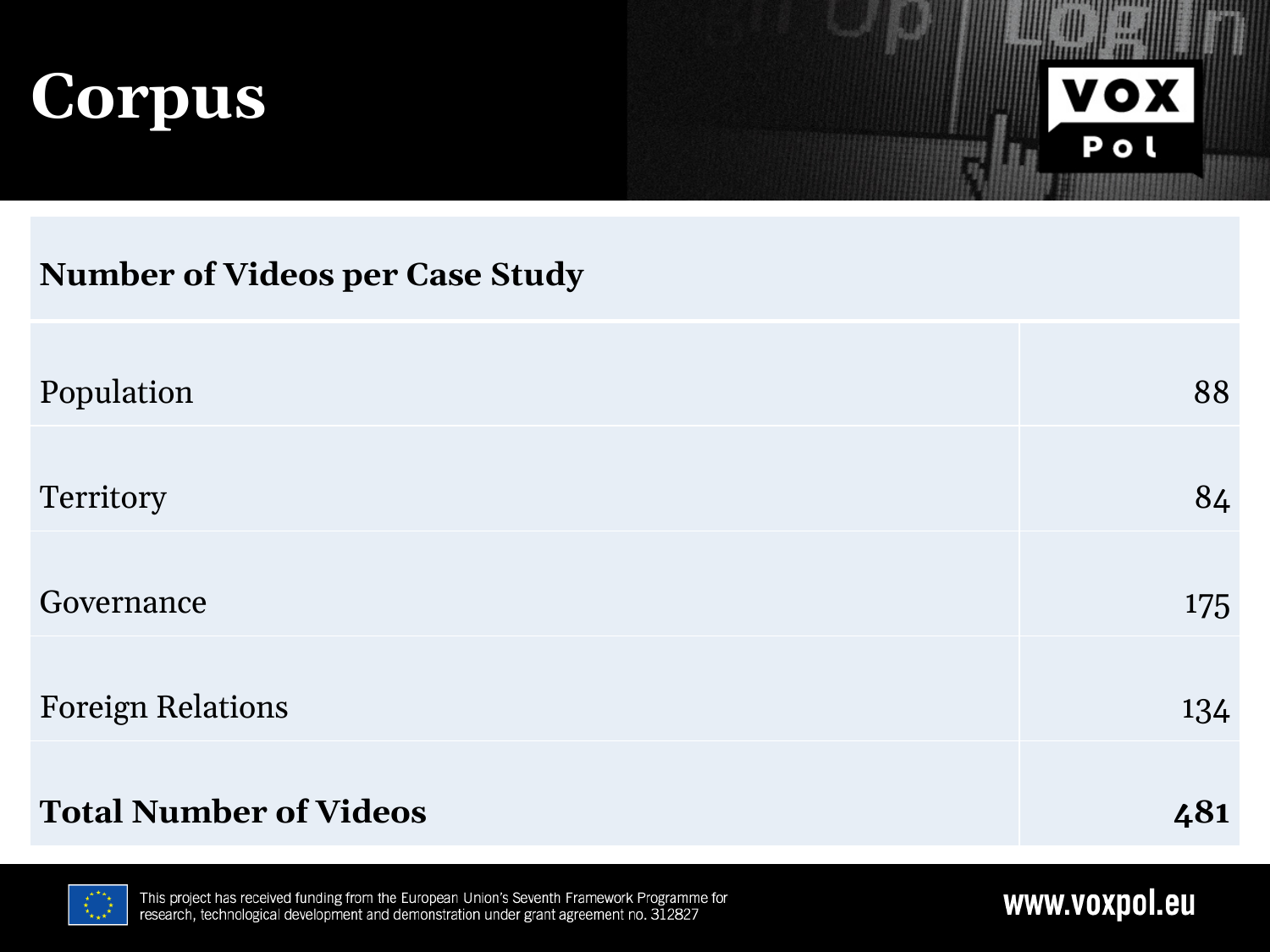

6/25/19
# Corpus
| Number of Videos per Case Study |  |
| --- | --- |
| Population | 88 |
| Territory | 84 |
| Governance | 175 |
| Foreign Relations | 134 |
| Total Number of Videos | 481 |